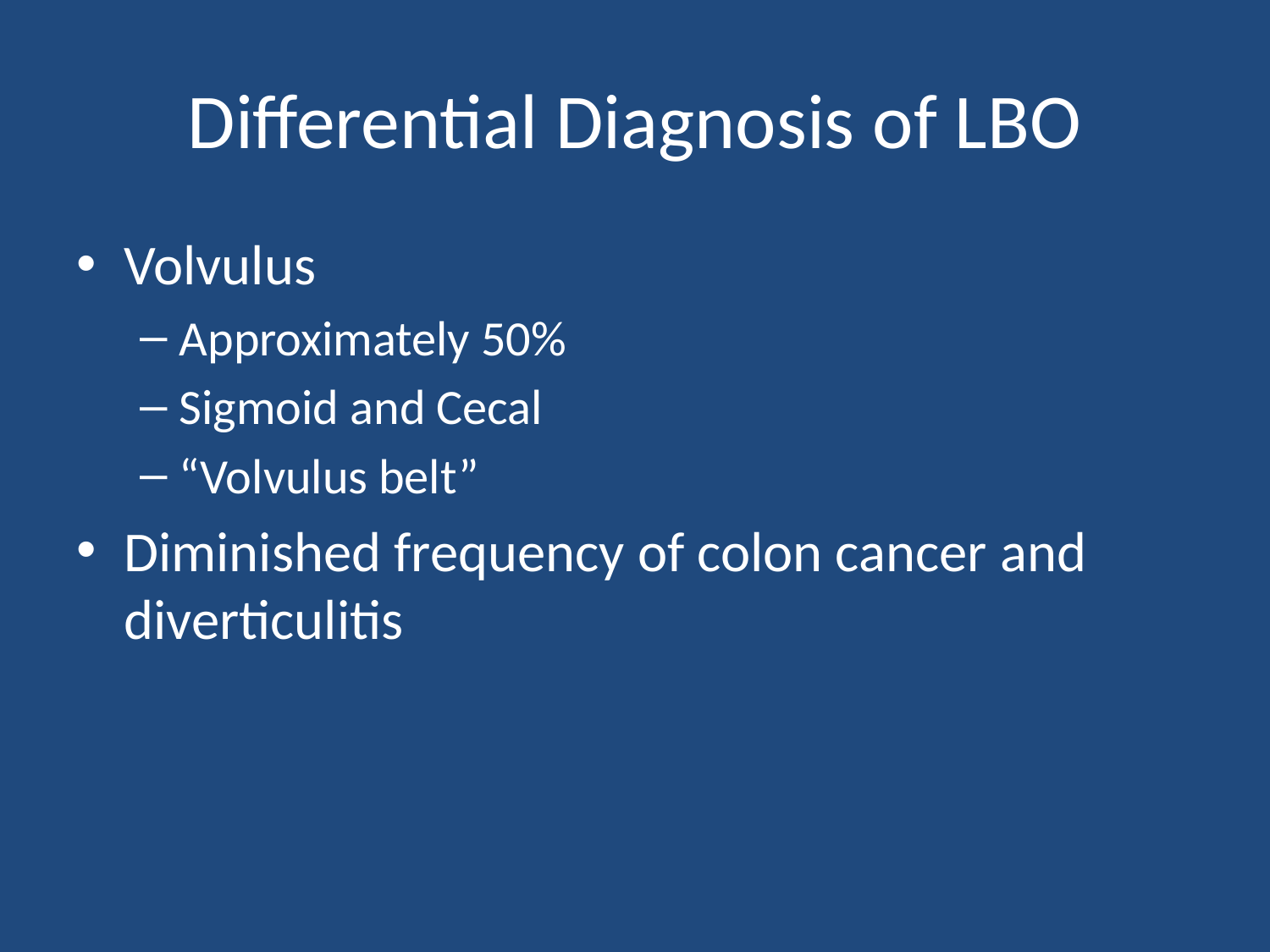

# Differential Diagnosis of LBO
Volvulus
Approximately 50%
Sigmoid and Cecal
“Volvulus belt”
Diminished frequency of colon cancer and diverticulitis